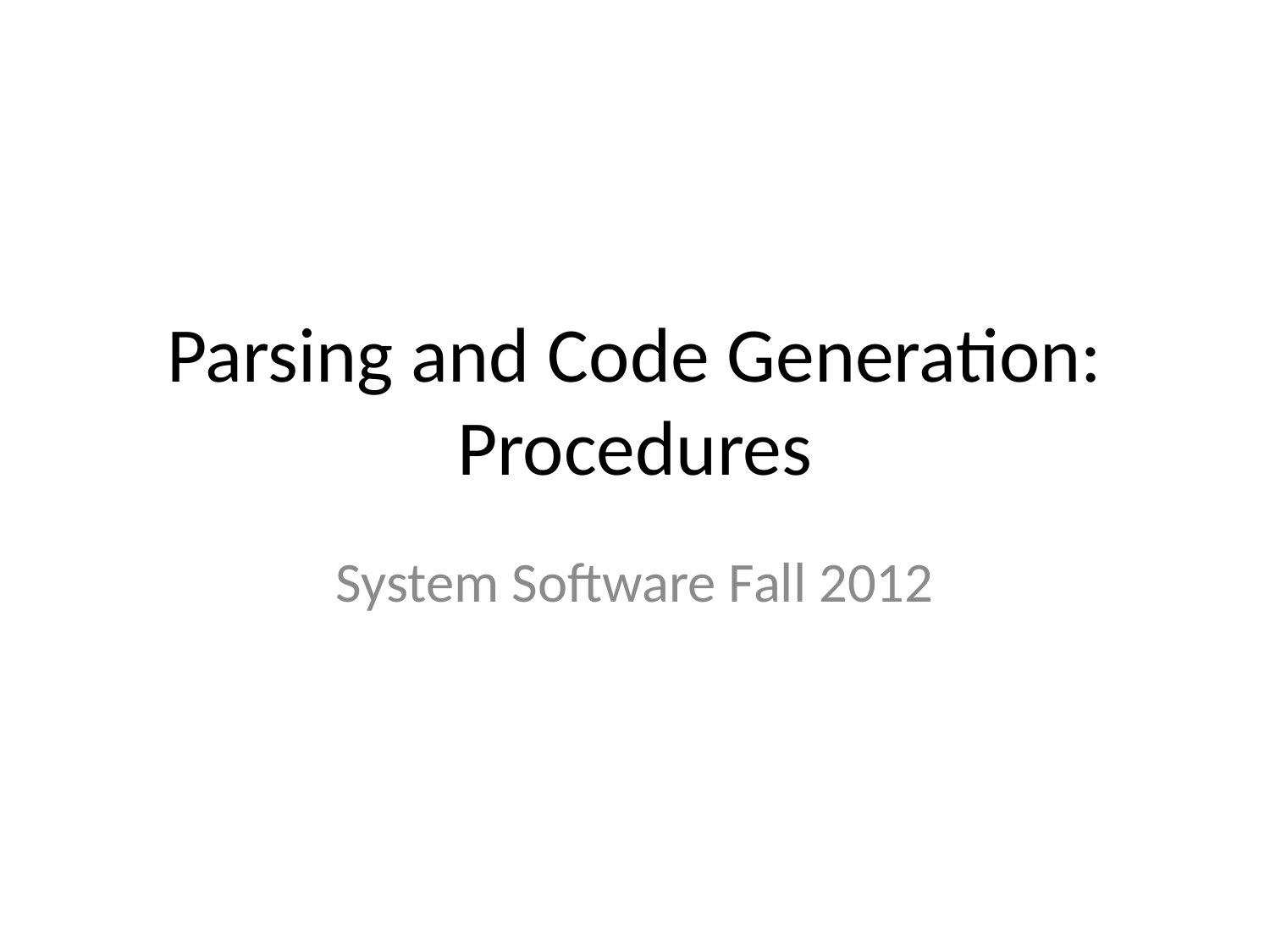

# Parsing and Code Generation: Procedures
System Software Fall 2012